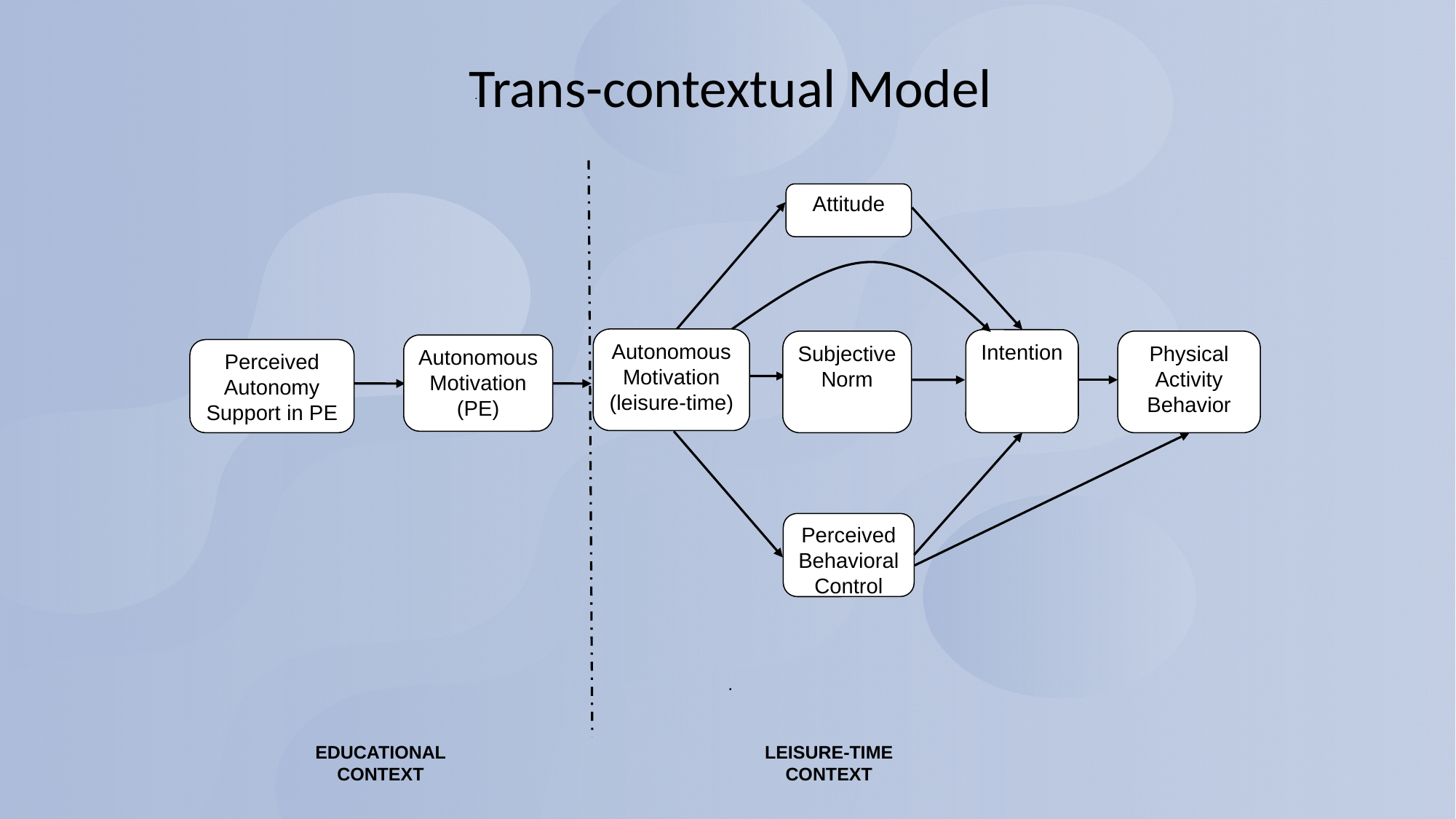

# Trans-contextual Model

.

Attitude

Autonomous
Motivation
(leisure-time)
Intention
Subjective
Norm
Physical Activity
Behavior

Autonomous
Motivation
(PE)
Perceived
Autonomy
Support in PE

Perceived
Behavioral
Control
.
EDUCATIONAL CONTEXT
LEISURE-TIME CONTEXT